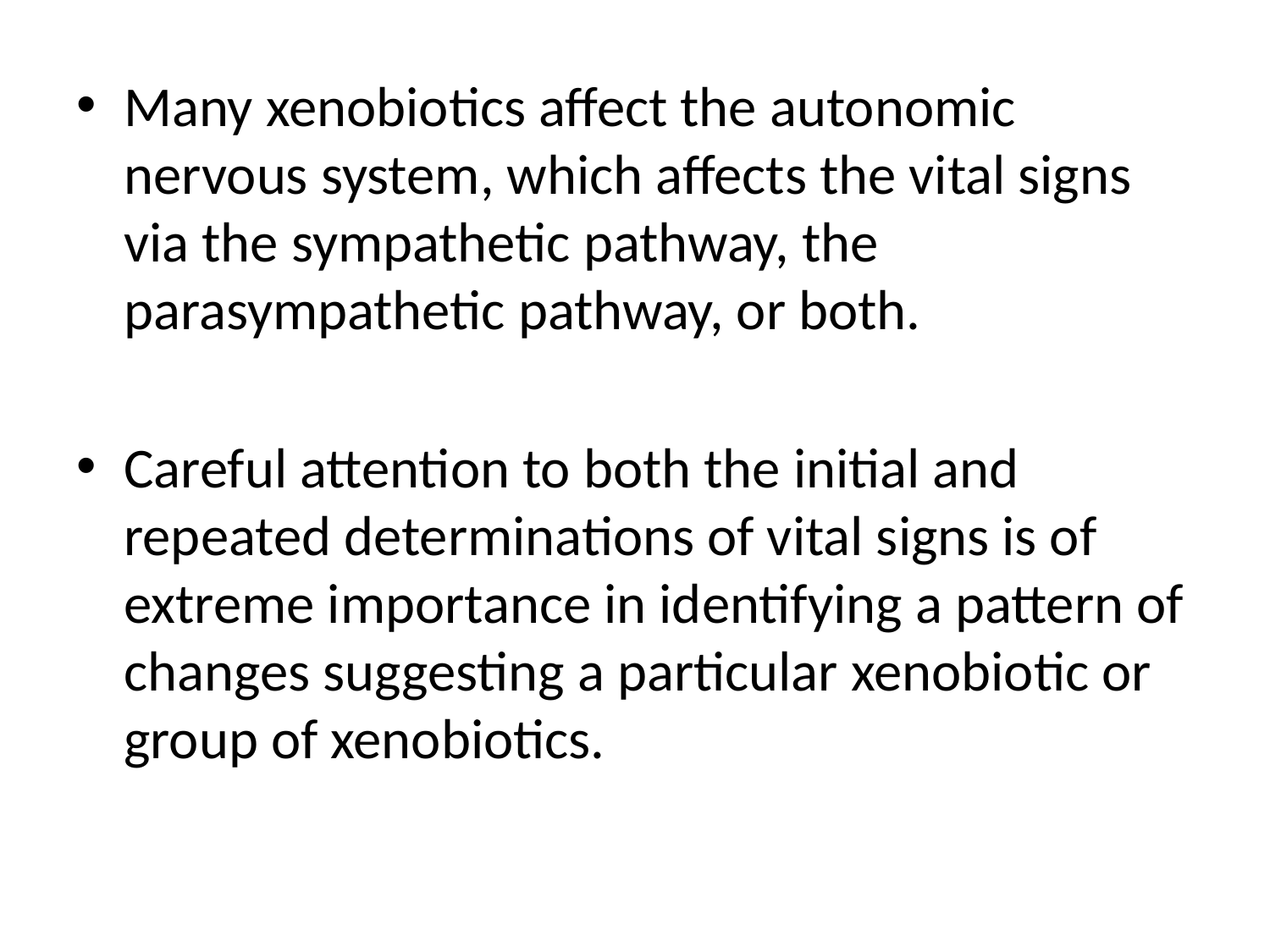

#
Many xenobiotics affect the autonomic nervous system, which affects the vital signs via the sympathetic pathway, the parasympathetic pathway, or both.

Careful attention to both the initial and repeated determinations of vital signs is of extreme importance in identifying a pattern of changes suggesting a particular xenobiotic or group of xenobiotics.